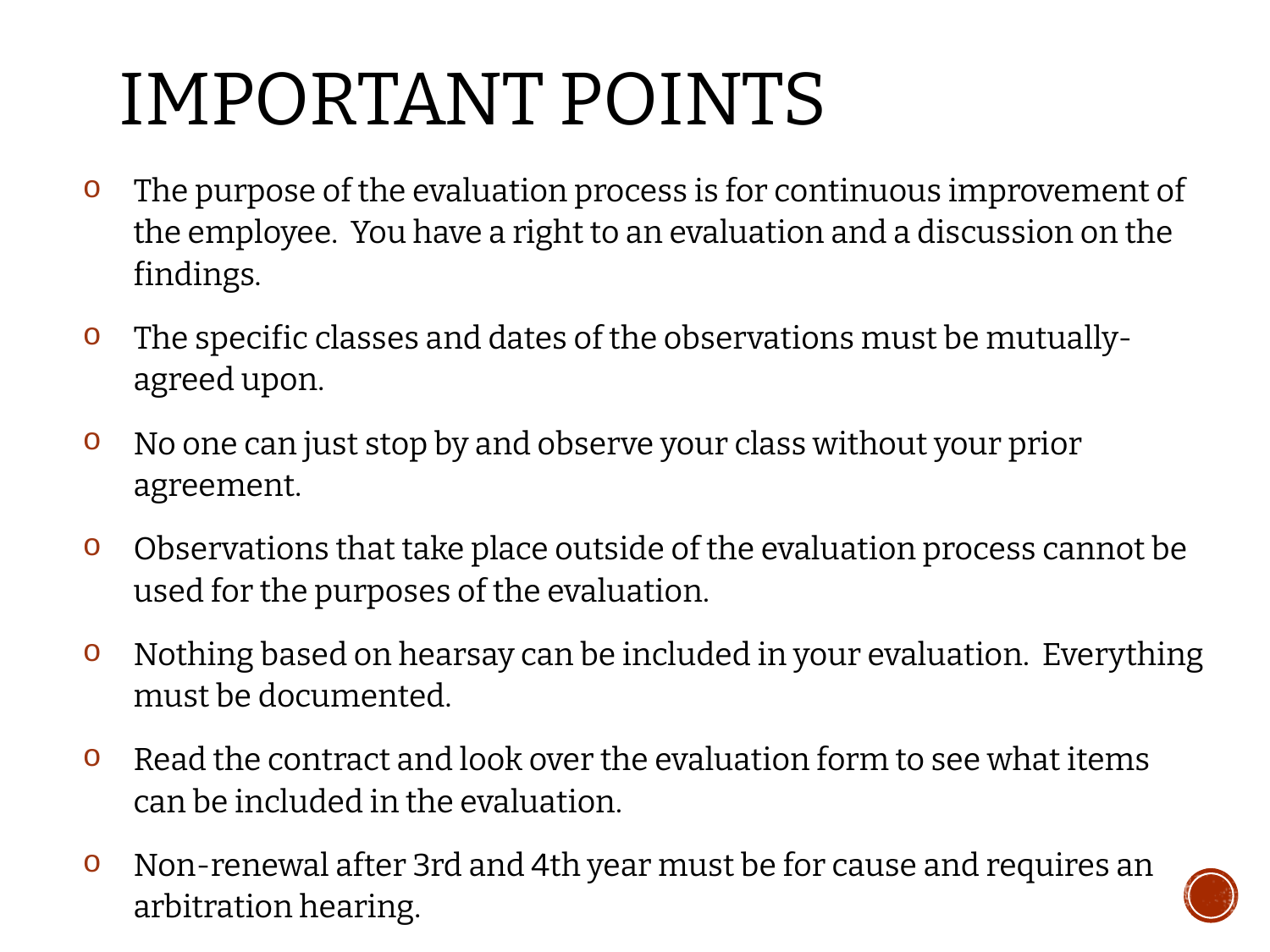

# Important points
The purpose of the evaluation process is for continuous improvement of the employee.  You have a right to an evaluation and a discussion on the findings.
The specific classes and dates of the observations must be mutually-agreed upon.
No one can just stop by and observe your class without your prior agreement.
Observations that take place outside of the evaluation process cannot be used for the purposes of the evaluation.
Nothing based on hearsay can be included in your evaluation.  Everything must be documented.
Read the contract and look over the evaluation form to see what items can be included in the evaluation.
Non-renewal after 3rd and 4th year must be for cause and requires an arbitration hearing.